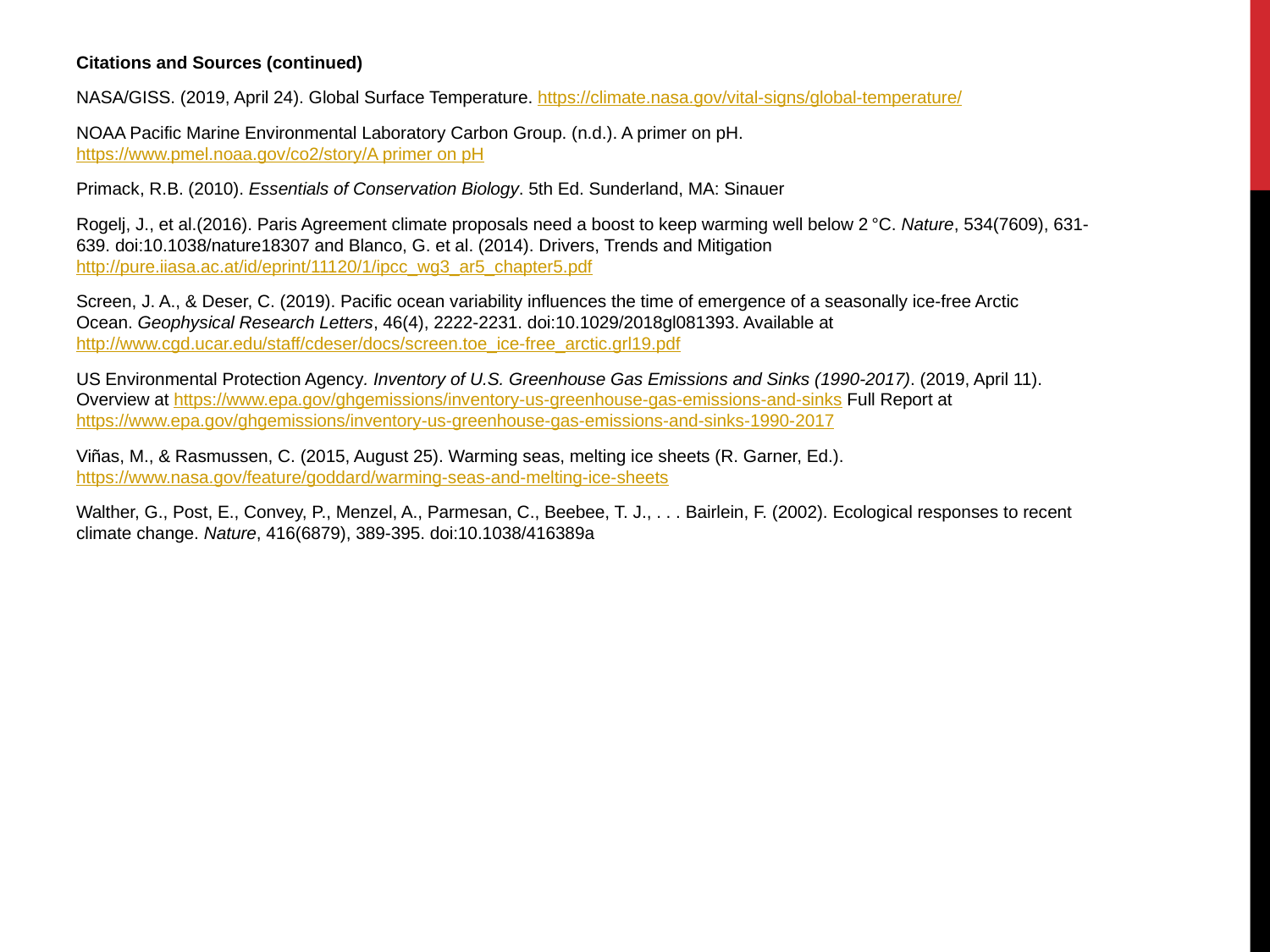

Citations and Sources (continued)
NASA/GISS. (2019, April 24). Global Surface Temperature. https://climate.nasa.gov/vital-signs/global-temperature/
NOAA Pacific Marine Environmental Laboratory Carbon Group. (n.d.). A primer on pH. https://www.pmel.noaa.gov/co2/story/A primer on pH
Primack, R.B. (2010). Essentials of Conservation Biology. 5th Ed. Sunderland, MA: Sinauer
Rogelj, J., et al.(2016). Paris Agreement climate proposals need a boost to keep warming well below 2 °C. Nature, 534(7609), 631-639. doi:10.1038/nature18307 and Blanco, G. et al. (2014). Drivers, Trends and Mitigation http://pure.iiasa.ac.at/id/eprint/11120/1/ipcc_wg3_ar5_chapter5.pdf
Screen, J. A., & Deser, C. (2019). Pacific ocean variability influences the time of emergence of a seasonally ice‐free Arctic Ocean. Geophysical Research Letters, 46(4), 2222-2231. doi:10.1029/2018gl081393. Available at http://www.cgd.ucar.edu/staff/cdeser/docs/screen.toe_ice-free_arctic.grl19.pdf
US Environmental Protection Agency. Inventory of U.S. Greenhouse Gas Emissions and Sinks (1990-2017). (2019, April 11). Overview at https://www.epa.gov/ghgemissions/inventory-us-greenhouse-gas-emissions-and-sinks Full Report at https://www.epa.gov/ghgemissions/inventory-us-greenhouse-gas-emissions-and-sinks-1990-2017
Viñas, M., & Rasmussen, C. (2015, August 25). Warming seas, melting ice sheets (R. Garner, Ed.). https://www.nasa.gov/feature/goddard/warming-seas-and-melting-ice-sheets
Walther, G., Post, E., Convey, P., Menzel, A., Parmesan, C., Beebee, T. J., . . . Bairlein, F. (2002). Ecological responses to recent climate change. Nature, 416(6879), 389-395. doi:10.1038/416389a